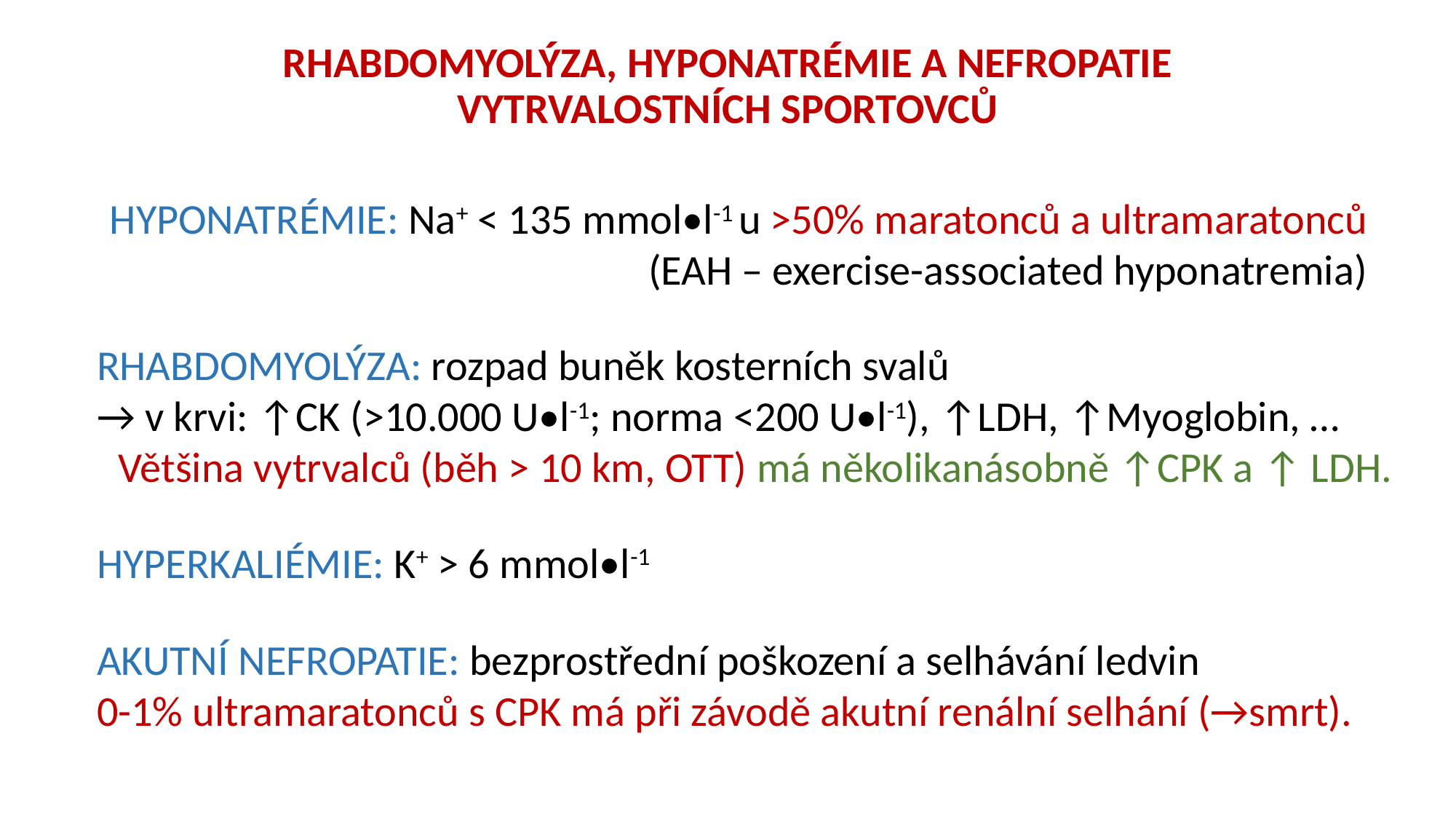

RHABDOMYOLÝZA, HYPONATRÉMIE A NEFROPATIE
VYTRVALOSTNÍCH SPORTOVCů
HYPONATRÉMIE: Na+ < 135 mmol•l-1 u >50% maratonců a ultramaratonců (EAH – exercise-associated hyponatremia)
RHABDOMYOLÝZA: rozpad buněk kosterních svalů
→ v krvi: ↑CK (>10.000 U•l-1; norma <200 U•l-1), ↑LDH, ↑Myoglobin, …
Většina vytrvalců (běh > 10 km, OTT) má několikanásobně ↑CPK a ↑ LDH.
HYPERKALIÉMIE: K+ > 6 mmol•l-1
AKUTNÍ NEFROPATIE: bezprostřední poškození a selhávání ledvin
0-1% ultramaratonců s CPK má při závodě akutní renální selhání (→smrt).